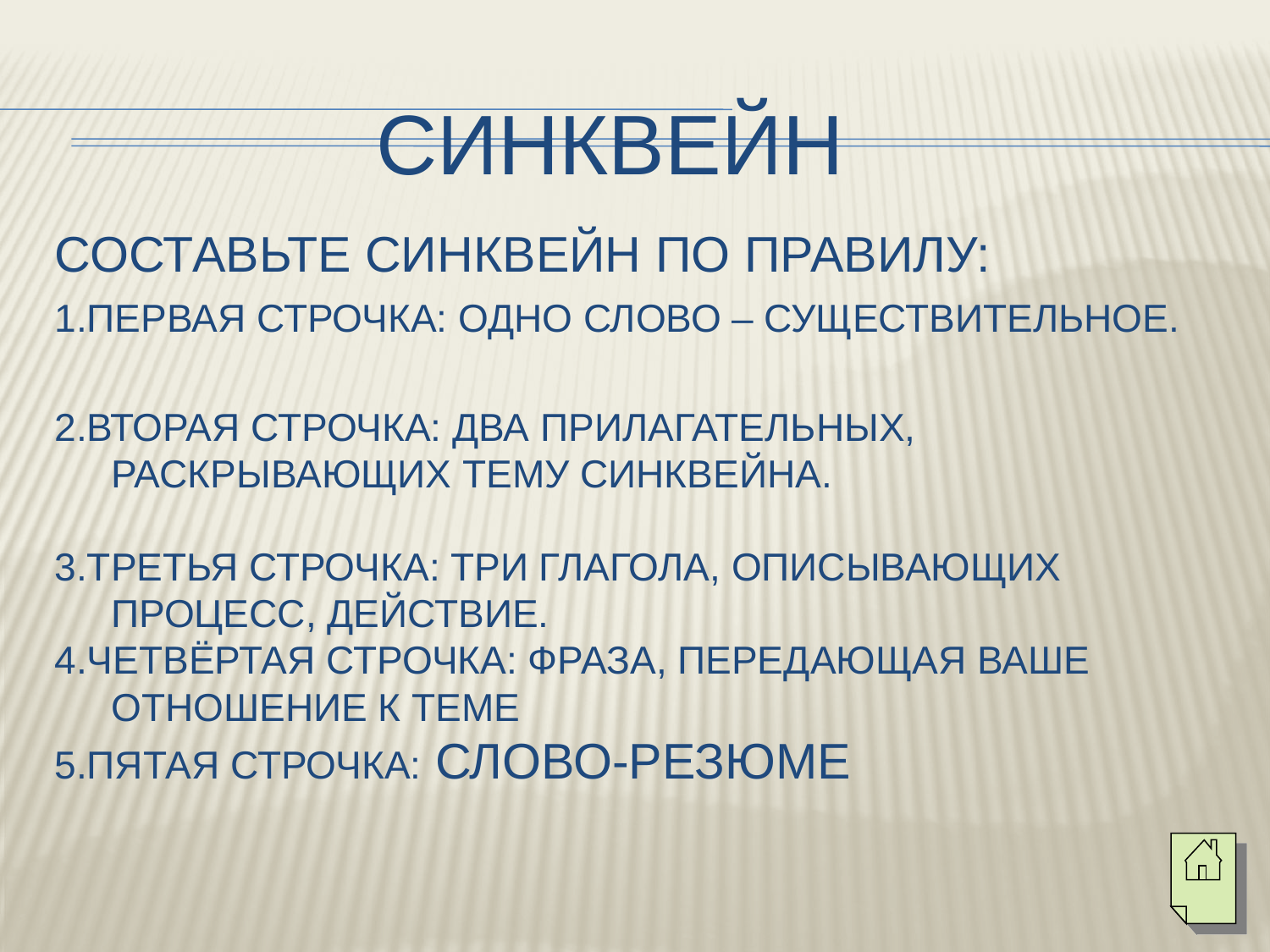

# синквейн
составьте синквейн по правилу:
1.Первая строчка: одно слово – существительное.
2.Вторая строчка: два прилагательных, раскрывающих тему синквейна.
3.Третья строчка: три глагола, описывающих процесс, действие.
4.Четвёртая строчка: фраза, передающая ваше отношение к теме
5.Пятая строчка: слово-резюме